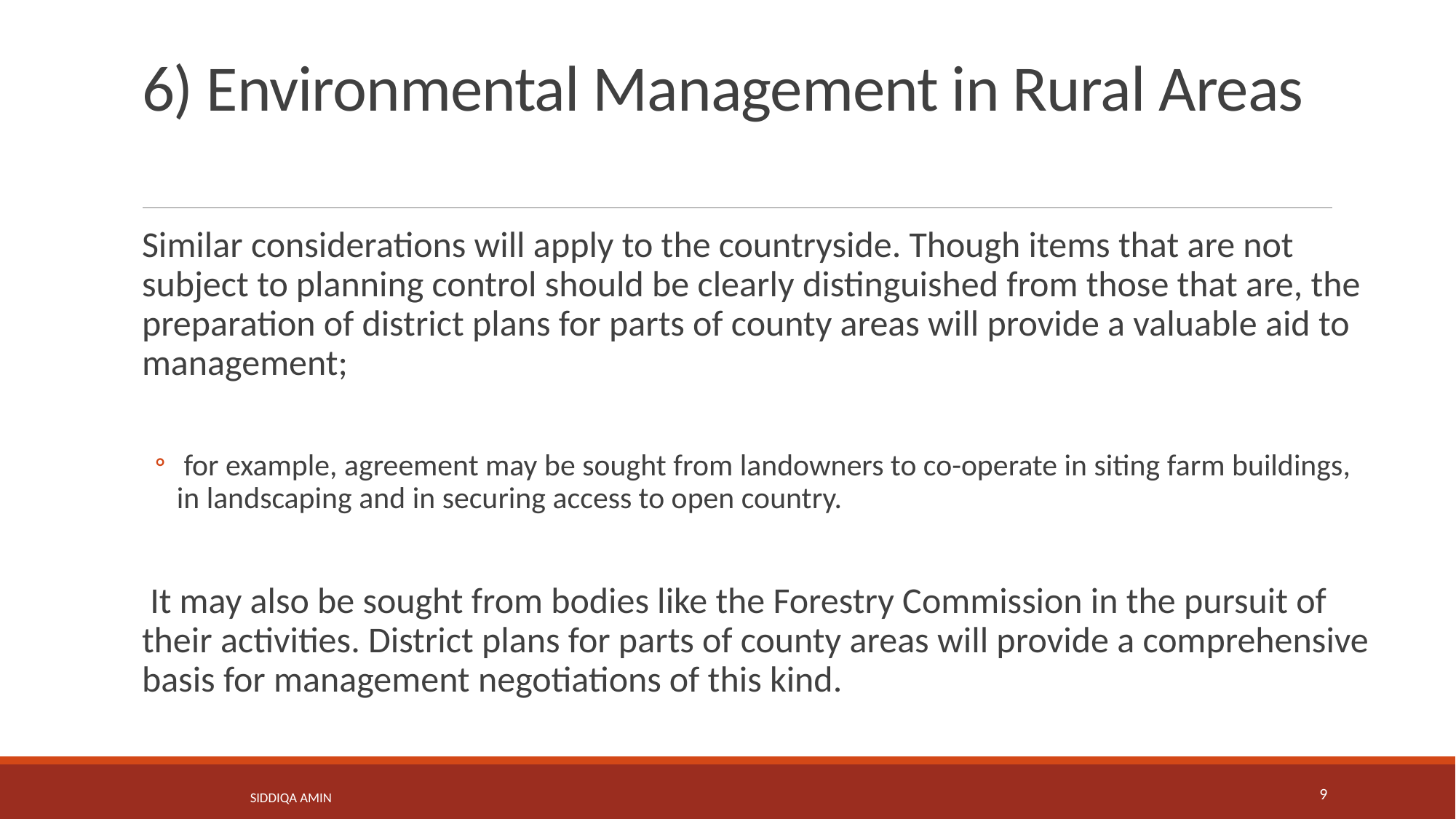

# 6) Environmental Management in Rural Areas
Similar considerations will apply to the countryside. Though items that are not subject to planning control should be clearly distinguished from those that are, the preparation of district plans for parts of county areas will provide a valuable aid to management;

 for example, agreement may be sought from landowners to co-operate in siting farm buildings, in landscaping and in securing access to open country.

 It may also be sought from bodies like the Forestry Commission in the pursuit of their activities. District plans for parts of county areas will provide a comprehensive basis for management negotiations of this kind.
9
Siddiqa Amin